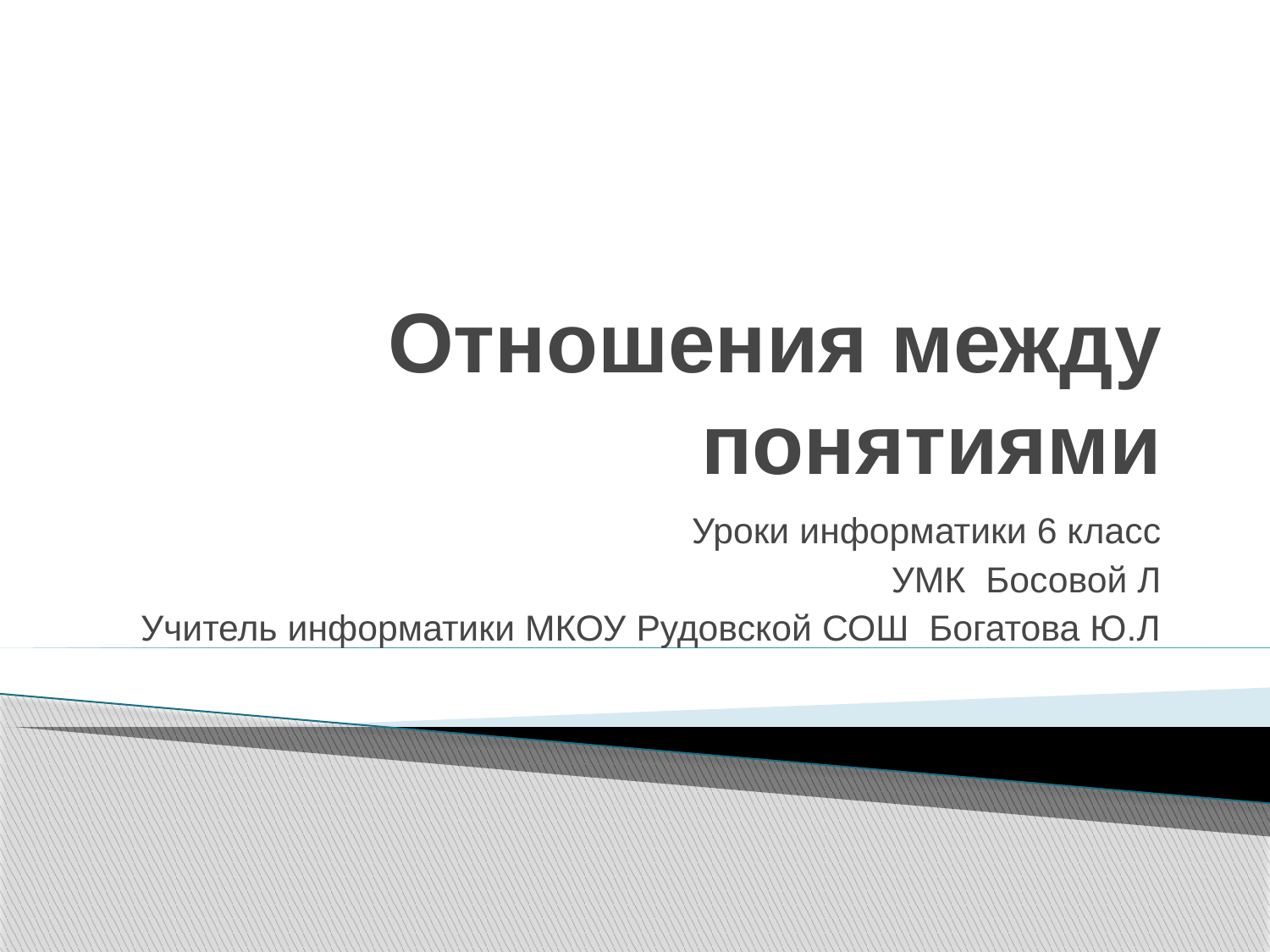

# Отношения между понятиями
Уроки информатики 6 класс
УМК  Босовой Л
Учитель информатики МКОУ Рудовской СОШ  Богатова Ю.Л